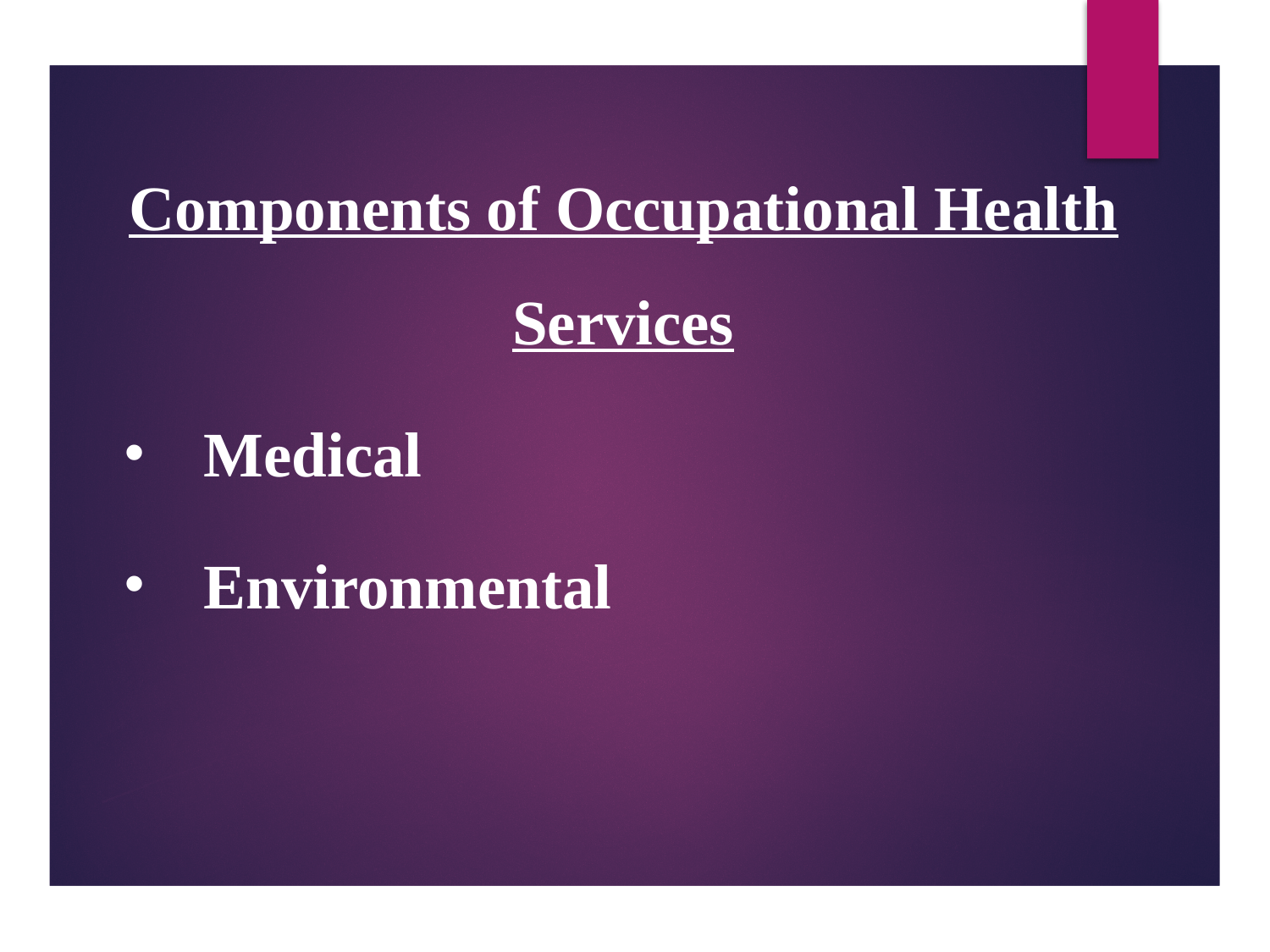

Components of Occupational Health Services
Medical
Environmental